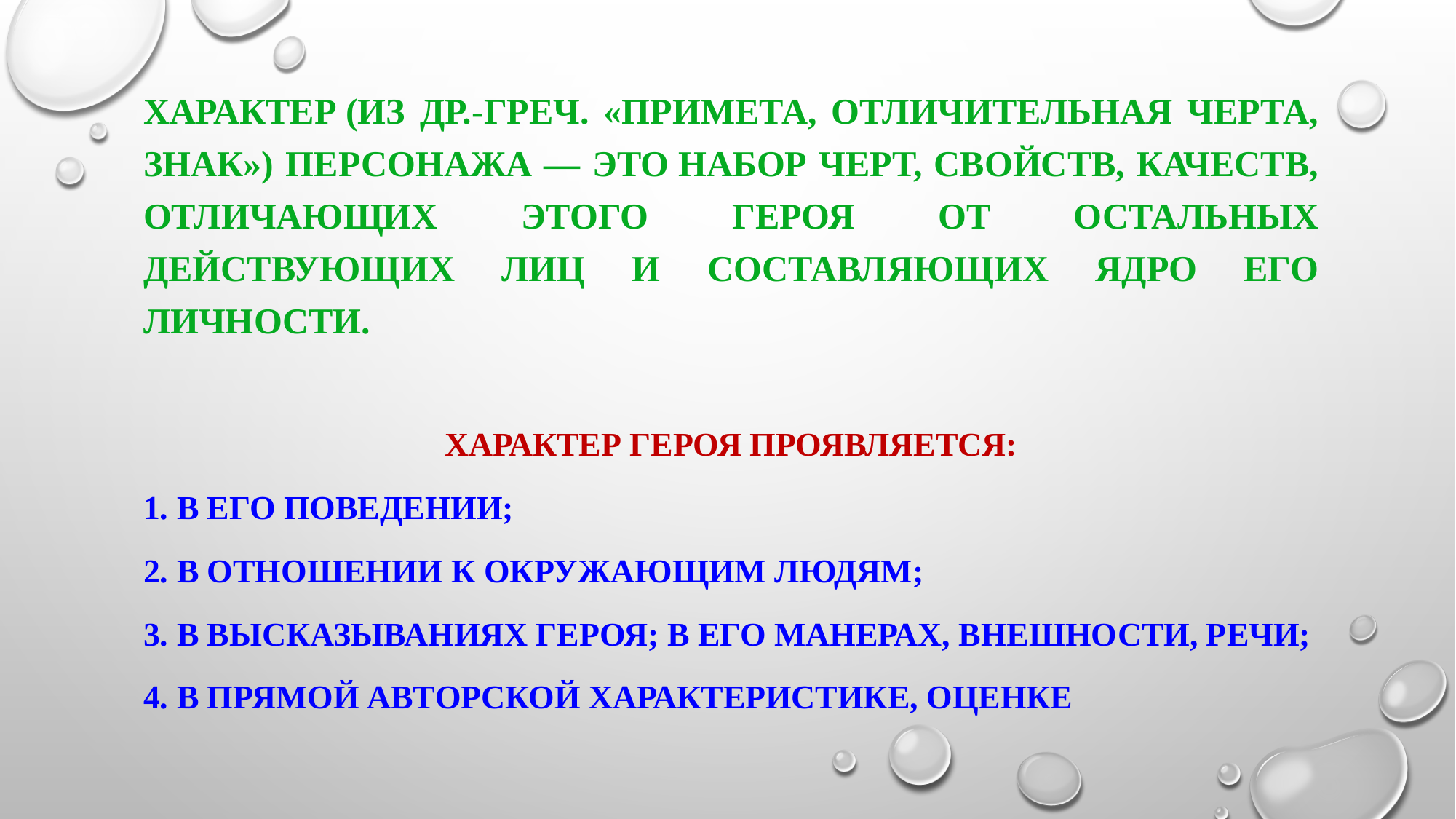

характер (из др.-греч. «примета, отличительная черта, знак») персонажа — это набор черт, свойств, качеств, отличающих этого героя от остальных действующих лиц и составляющих ядро его личности.

Характер героя проявляется:
1. в его поведении;
2. в отношении к окружающим людям;
3. в высказываниях героя; в его манерах, внешности, речи;
4. в прямой авторской характеристике, оценке